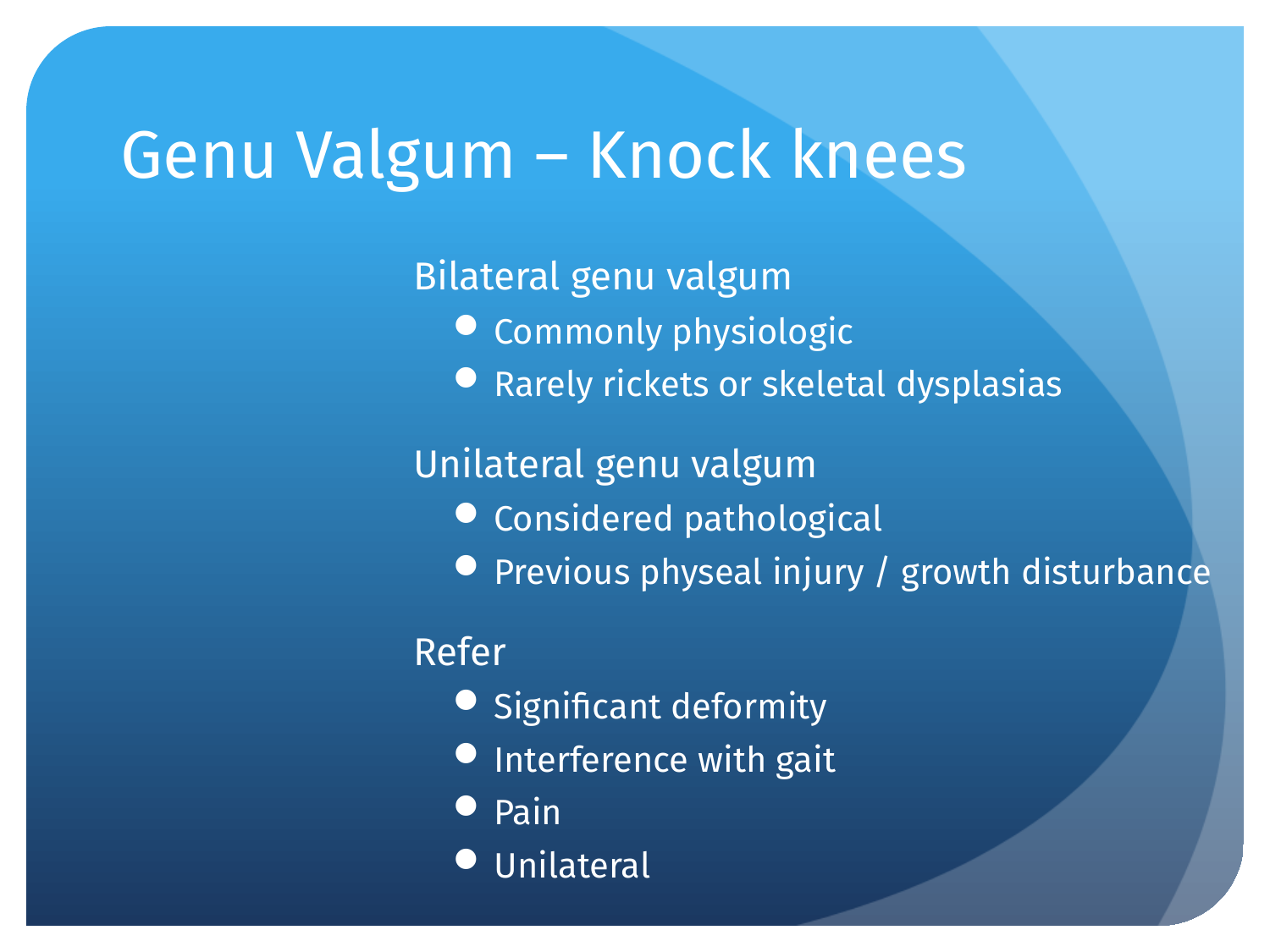

# Genu Valgum – Knock knees
Bilateral genu valgum
Commonly physiologic
Rarely rickets or skeletal dysplasias
Unilateral genu valgum
Considered pathological
Previous physeal injury / growth disturbance
Refer
Significant deformity
Interference with gait
Pain
Unilateral